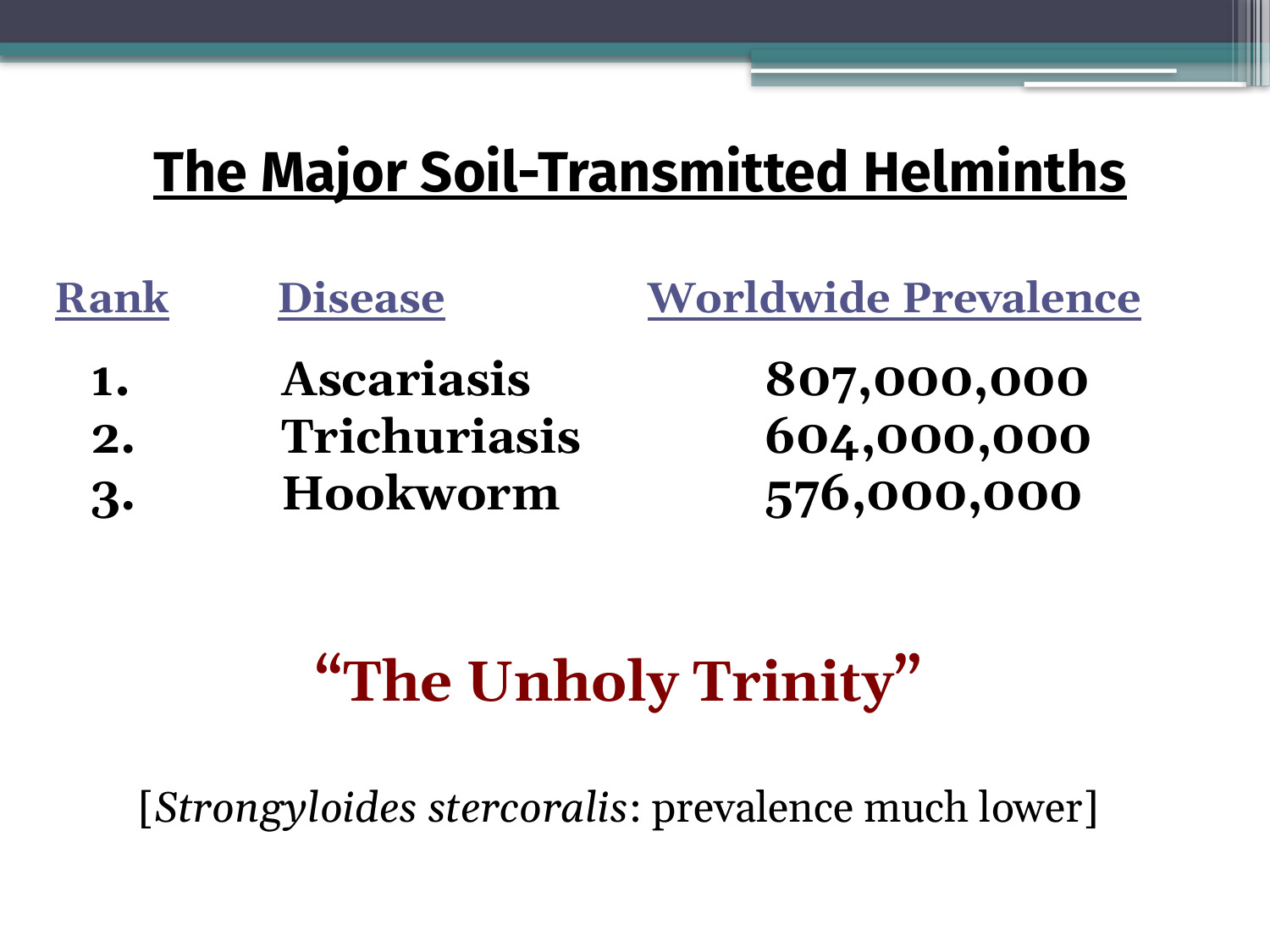

The Major Soil-Transmitted Helminths
Rank	   Disease	 	  Worldwide Prevalence
   1.	   Ascariasis		 807,000,000
   2.	   Trichuriasis	   	 604,000,000
   3.	   Hookworm		 576,000,000

“The Unholy Trinity”

[Strongyloides stercoralis: prevalence much lower]